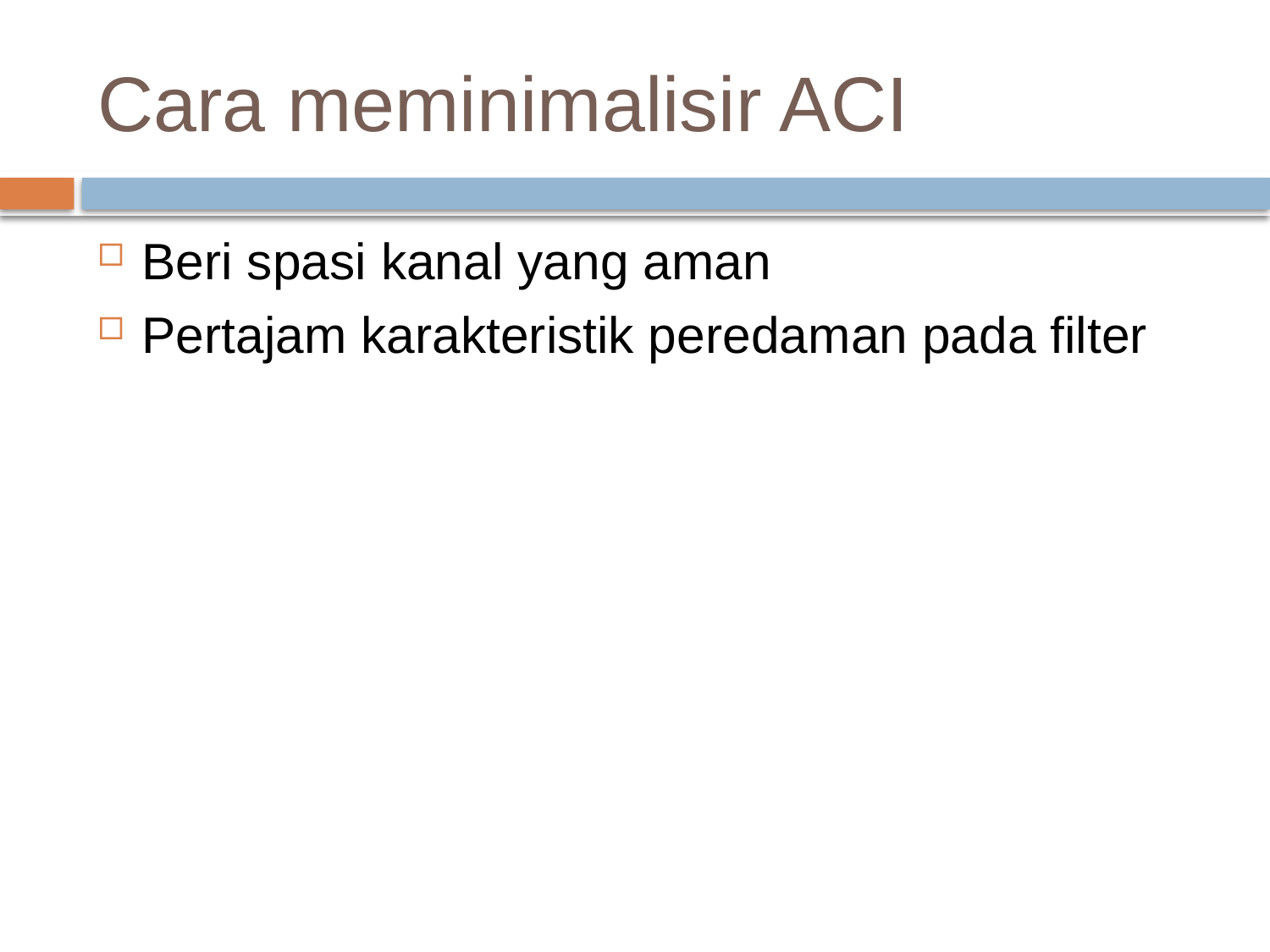

# Cara meminimalisir ACI
Beri spasi kanal yang aman
Pertajam karakteristik peredaman pada filter